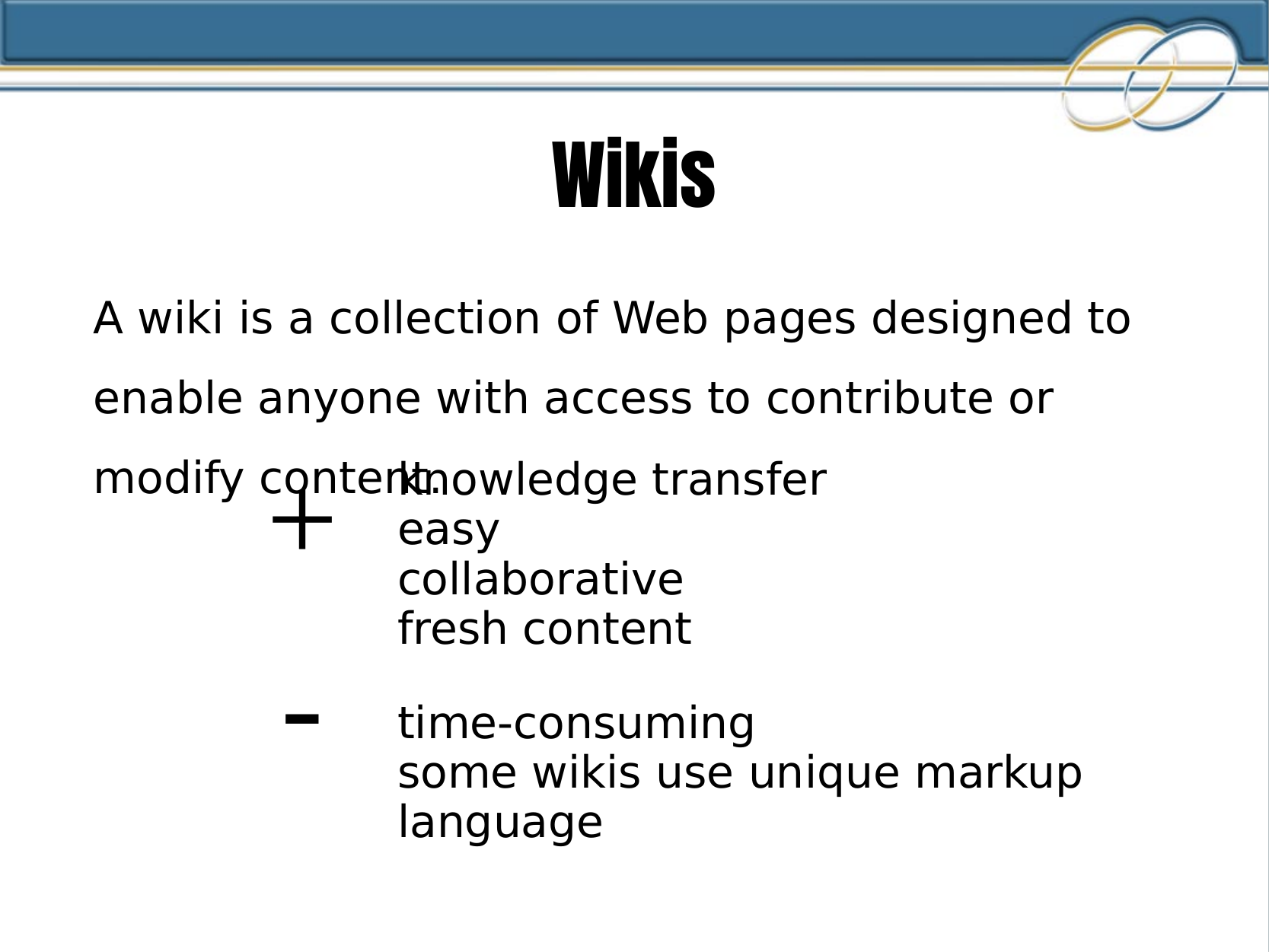

Wikis
A wiki is a collection of Web pages designed to enable anyone with access to contribute or modify content.
+
knowledge transfer
easy
collaborative
fresh content
-
time-consuming
some wikis use unique markup language